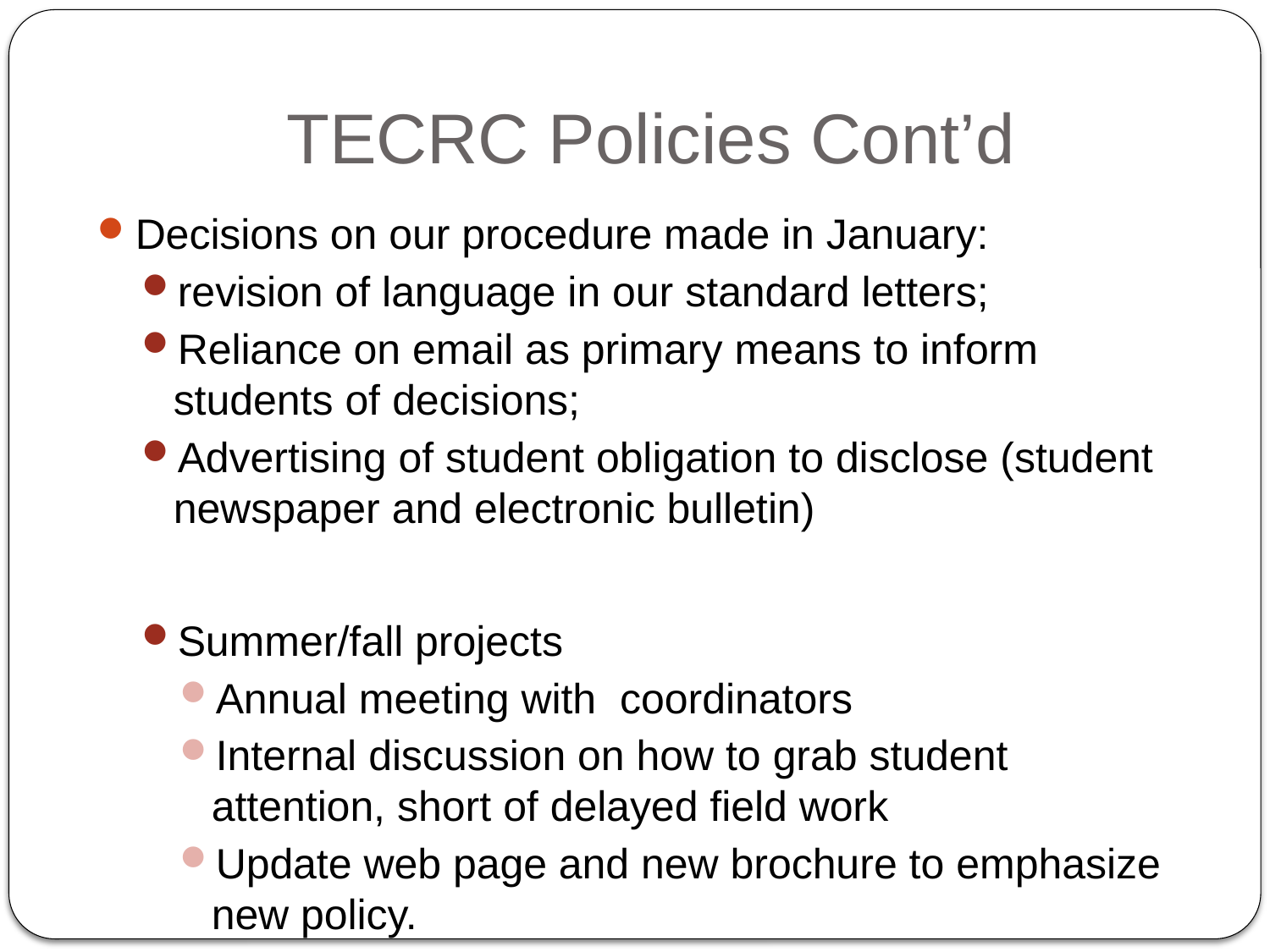

# TECRC Policies Cont’d
Decisions on our procedure made in January:
revision of language in our standard letters;
Reliance on email as primary means to inform students of decisions;
Advertising of student obligation to disclose (student newspaper and electronic bulletin)

Summer/fall projects
Annual meeting with  coordinators
Internal discussion on how to grab student attention, short of delayed field work
Update web page and new brochure to emphasize new policy.